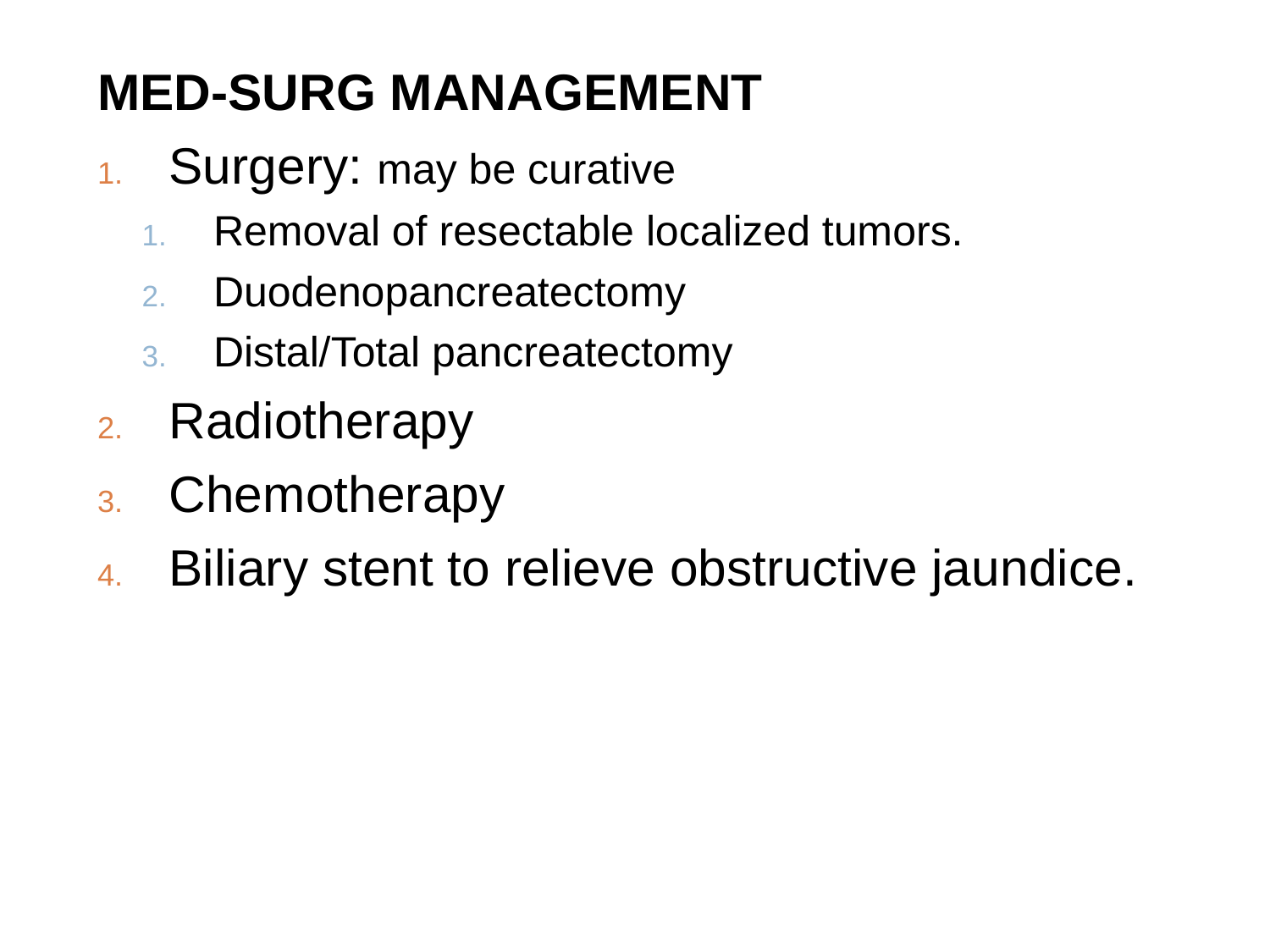

MED-SURG MANAGEMENT
Surgery: may be curative
Removal of resectable localized tumors.
Duodenopancreatectomy
Distal/Total pancreatectomy
Radiotherapy
Chemotherapy
Biliary stent to relieve obstructive jaundice.